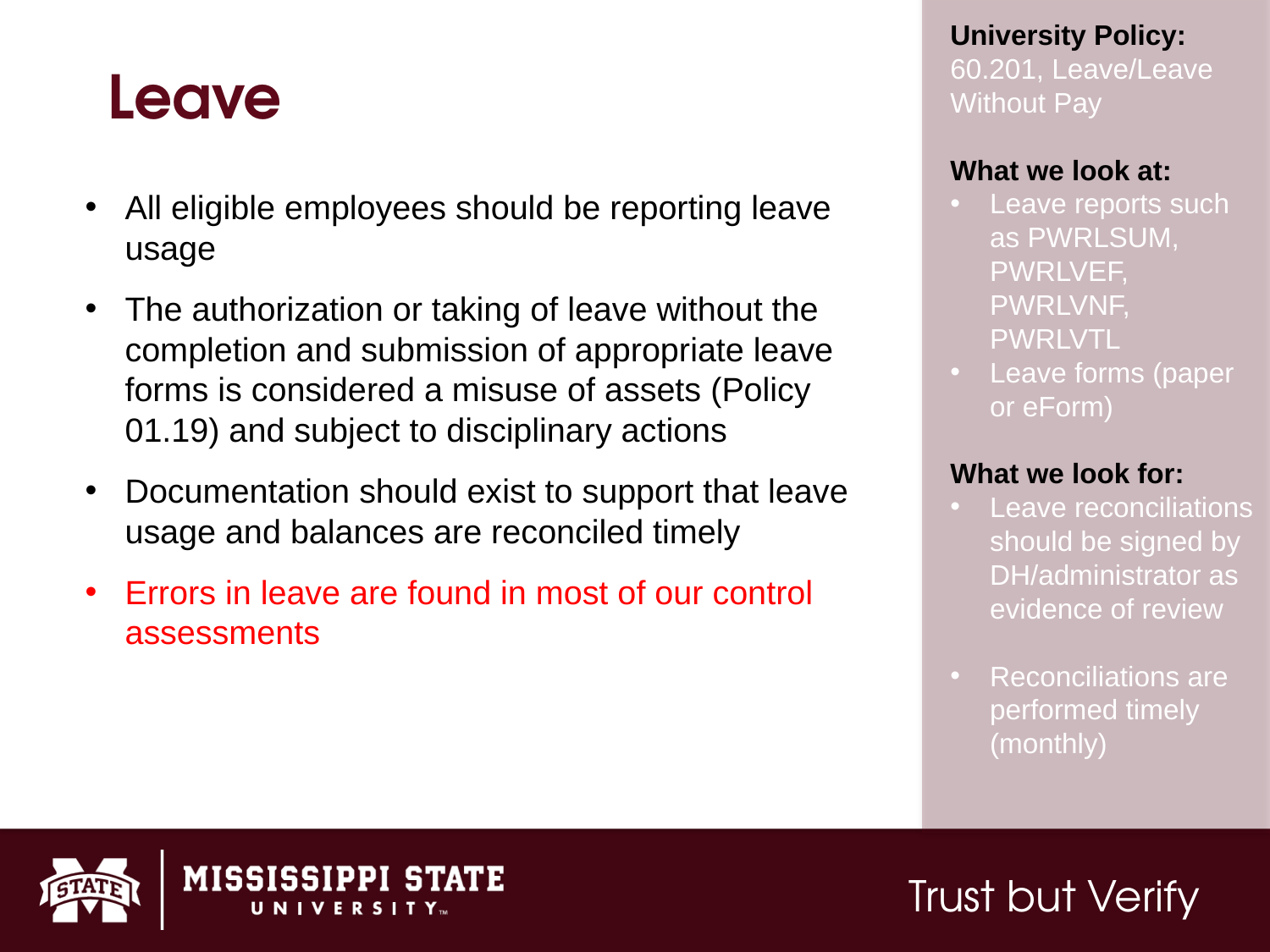

# Leave

University Policy:
60.201, Leave/Leave Without Pay

What we look at:
Leave reports such as PWRLSUM, PWRLVEF, PWRLVNF, PWRLVTL
Leave forms (paper or eForm)

What we look for:
Leave reconciliations should be signed by DH/administrator as evidence of review

Reconciliations are performed timely (monthly)
All eligible employees should be reporting leave usage

The authorization or taking of leave without the completion and submission of appropriate leave forms is considered a misuse of assets (Policy 01.19) and subject to disciplinary actions

Documentation should exist to support that leave usage and balances are reconciled timely

Errors in leave are found in most of our control assessments